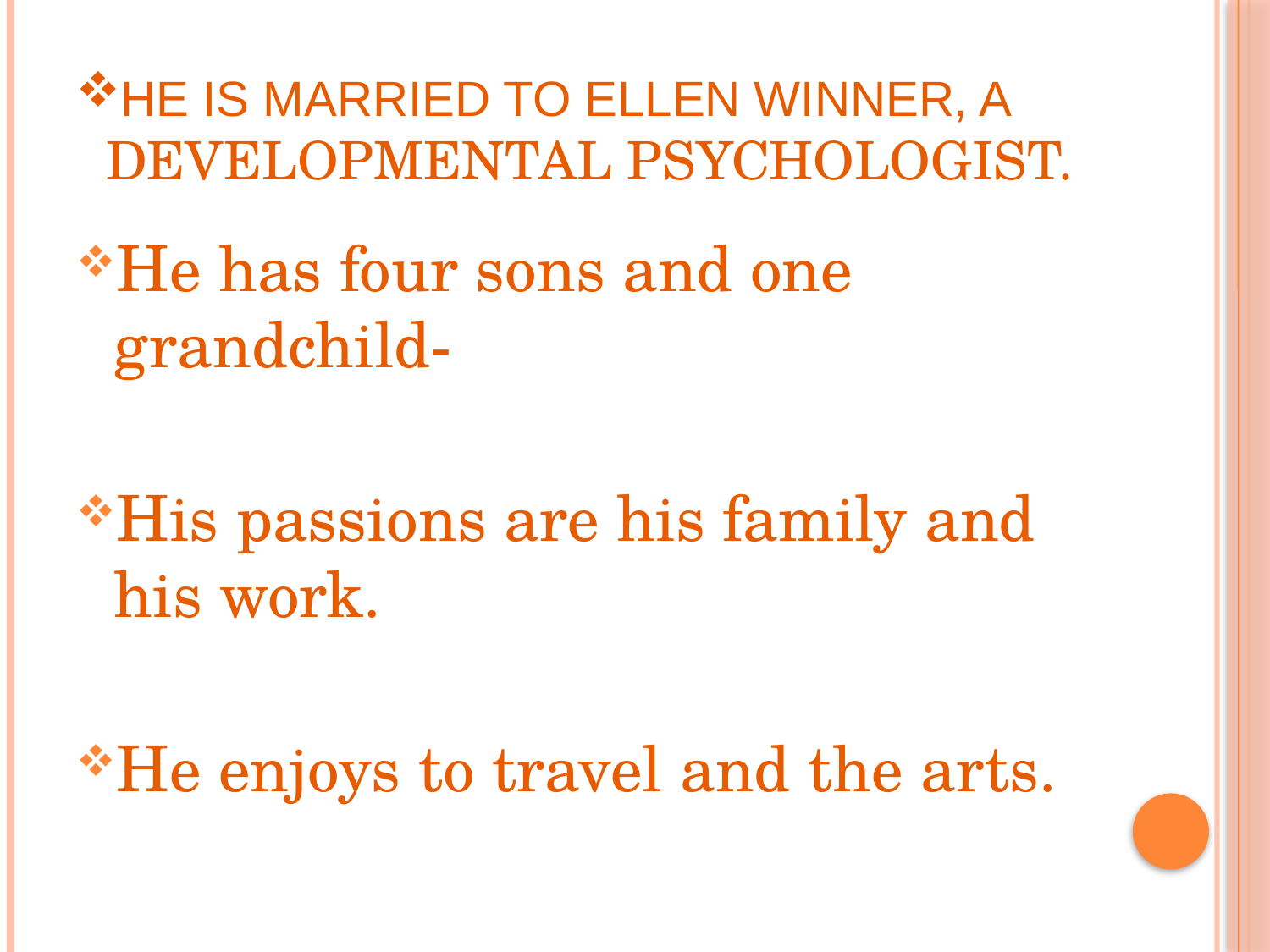

# He is married to Ellen Winner, a developmental psychologist.
He has four sons and one grandchild-

His passions are his family and his work.

He enjoys to travel and the arts.